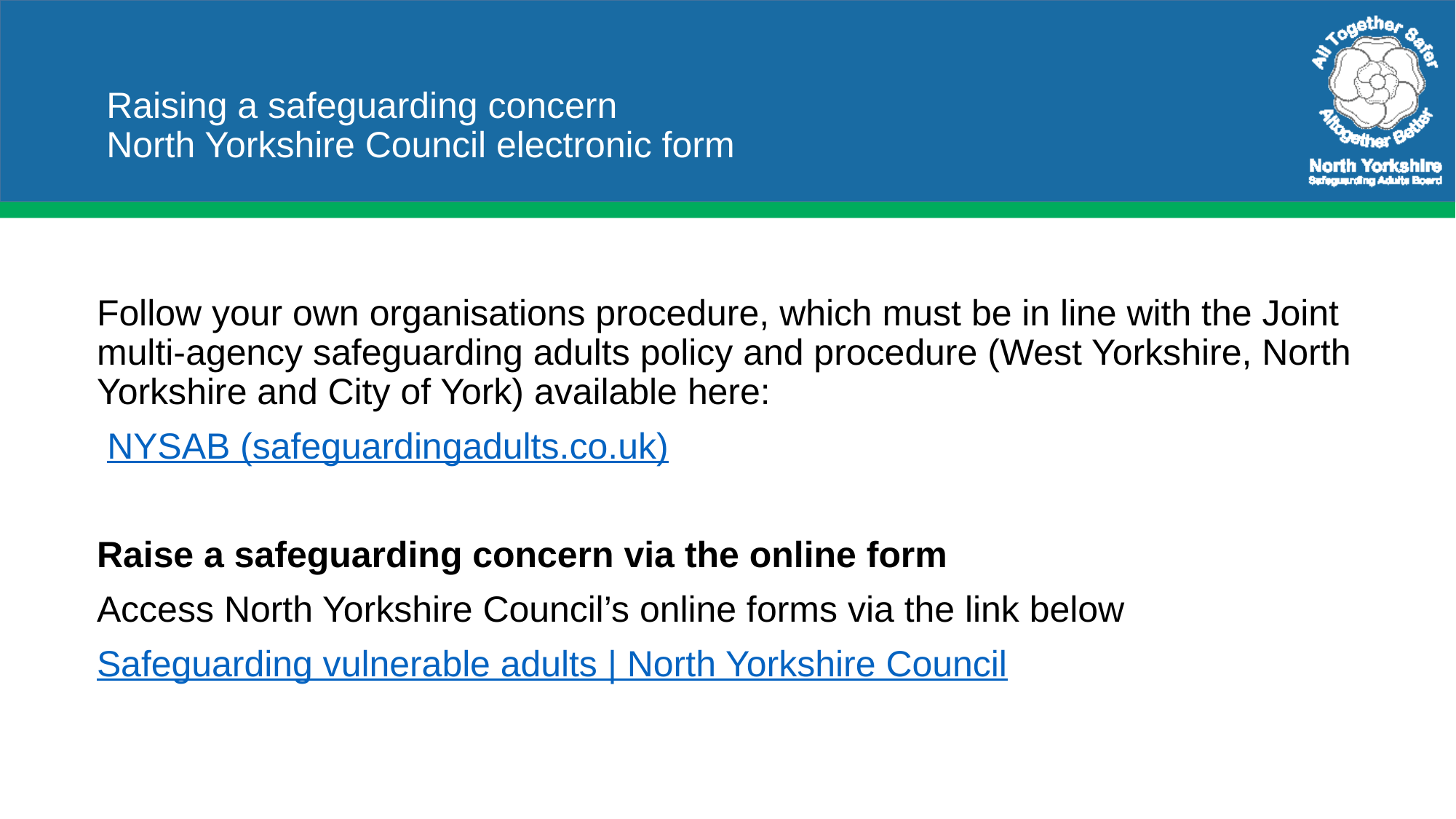

# Raising a safeguarding concern North Yorkshire Council electronic form

Follow your own organisations procedure, which must be in line with the Joint multi-agency safeguarding adults policy and procedure (West Yorkshire, North Yorkshire and City of York) available here:
 NYSAB (safeguardingadults.co.uk)

Raise a safeguarding concern via the online form
Access North Yorkshire Council’s online forms via the link below
Safeguarding vulnerable adults | North Yorkshire Council